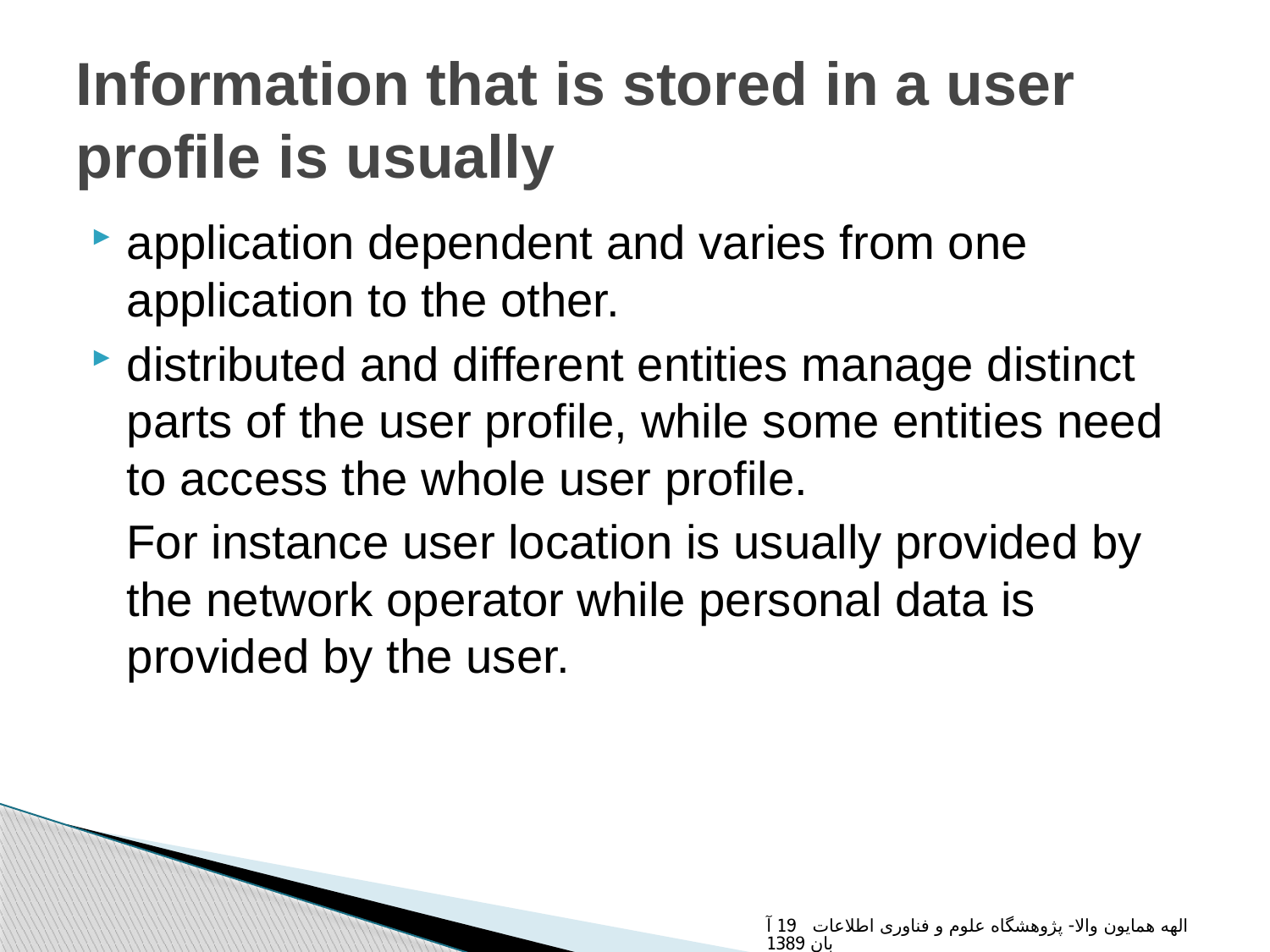

# Information that is stored in a user profile is usually
application dependent and varies from one application to the other.
distributed and different entities manage distinct parts of the user profile, while some entities need to access the whole user profile.
	For instance user location is usually provided by the network operator while personal data is provided by the user.
الهه همایون والا- پژوهشگاه علوم و فناوری اطلاعات   19 آبان 1389